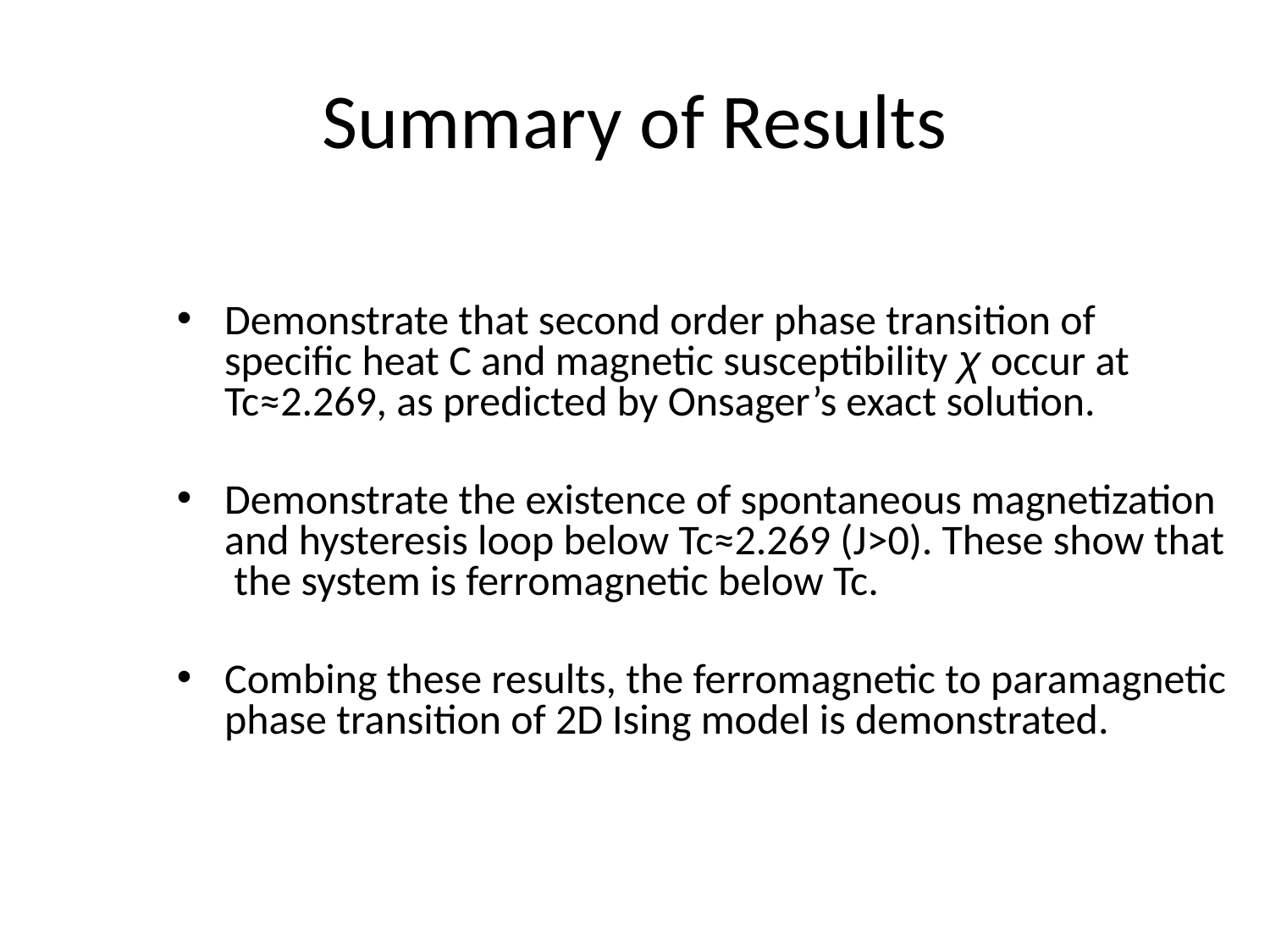

# Summary of Results
Demonstrate that second order phase transition of specific heat C and magnetic susceptibility χ occur at Tc≈2.269, as predicted by Onsager’s exact solution.

Demonstrate the existence of spontaneous magnetization and hysteresis loop below Tc≈2.269 (J>0). These show that  the system is ferromagnetic below Tc.

Combing these results, the ferromagnetic to paramagnetic phase transition of 2D Ising model is demonstrated.